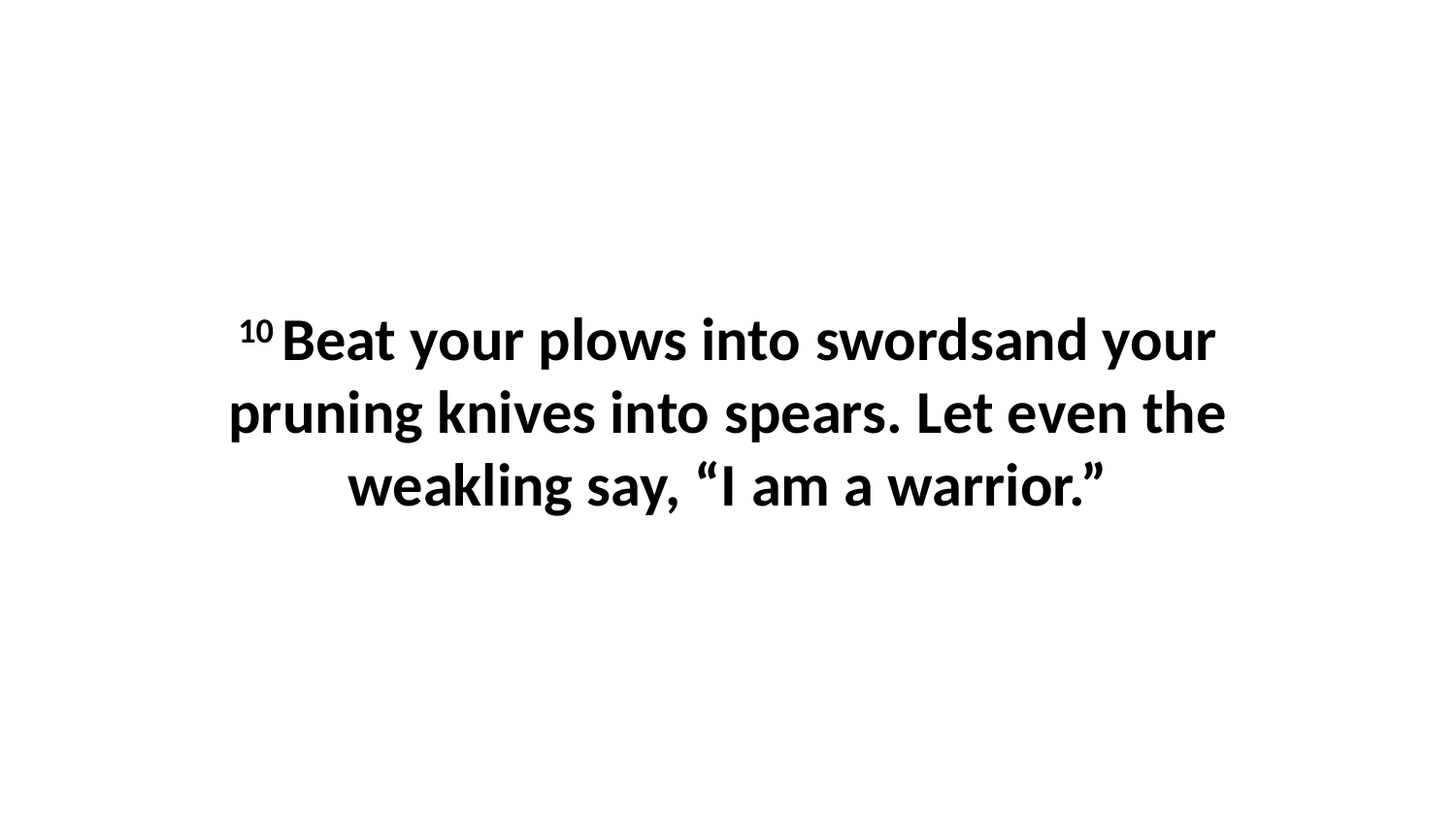

10 Beat your plows into swordsand your pruning knives into spears. Let even the weakling say, “I am a warrior.”